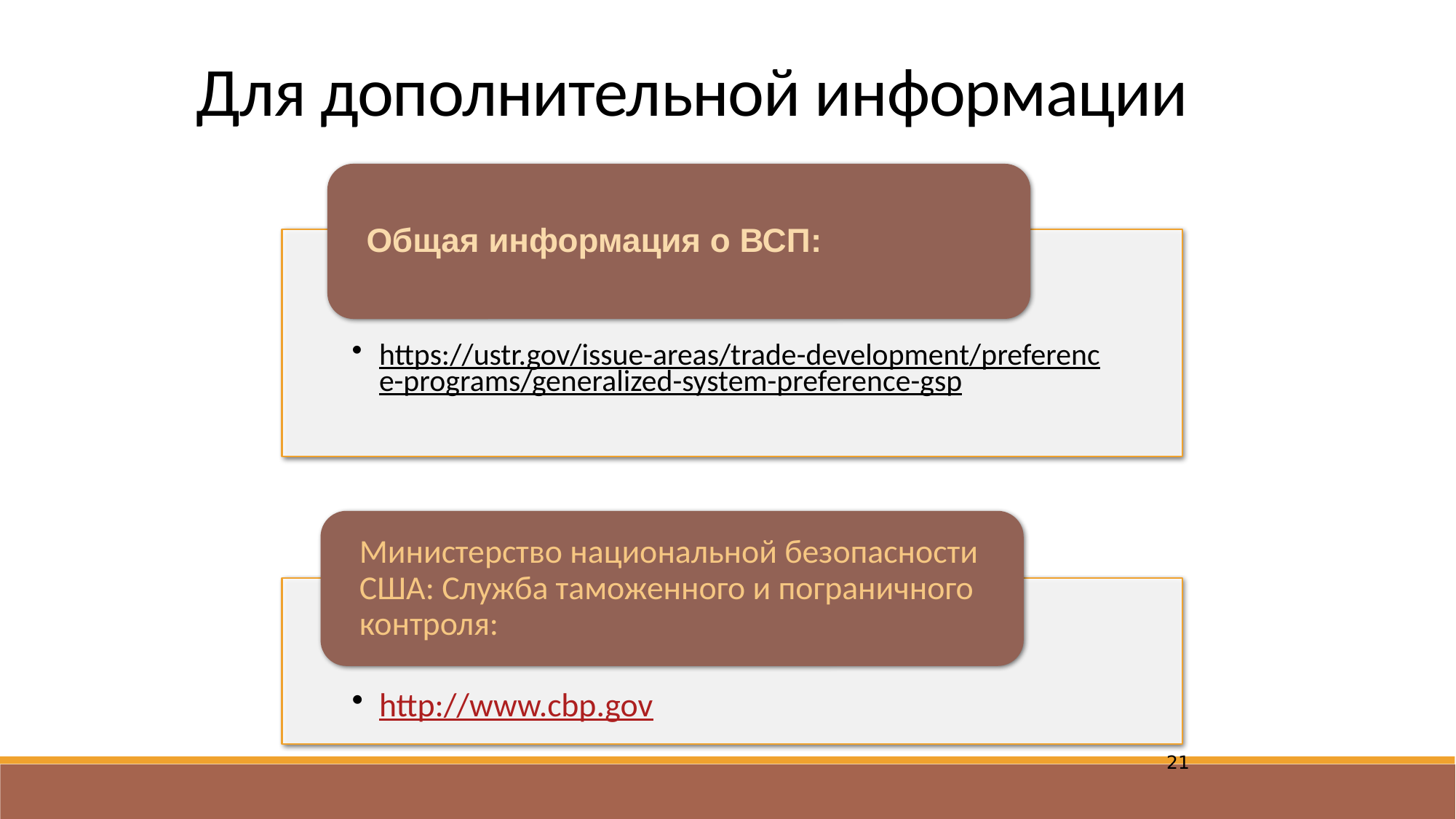

Для дополнительной информации
https://ustr.gov/issue-areas/trade-development/preference-programs/generalized-system-preference-gsp
Общая информация о ВСП:
http://www.cbp.gov
Министерство национальной безопасности США: Служба таможенного и пограничного контроля:
21